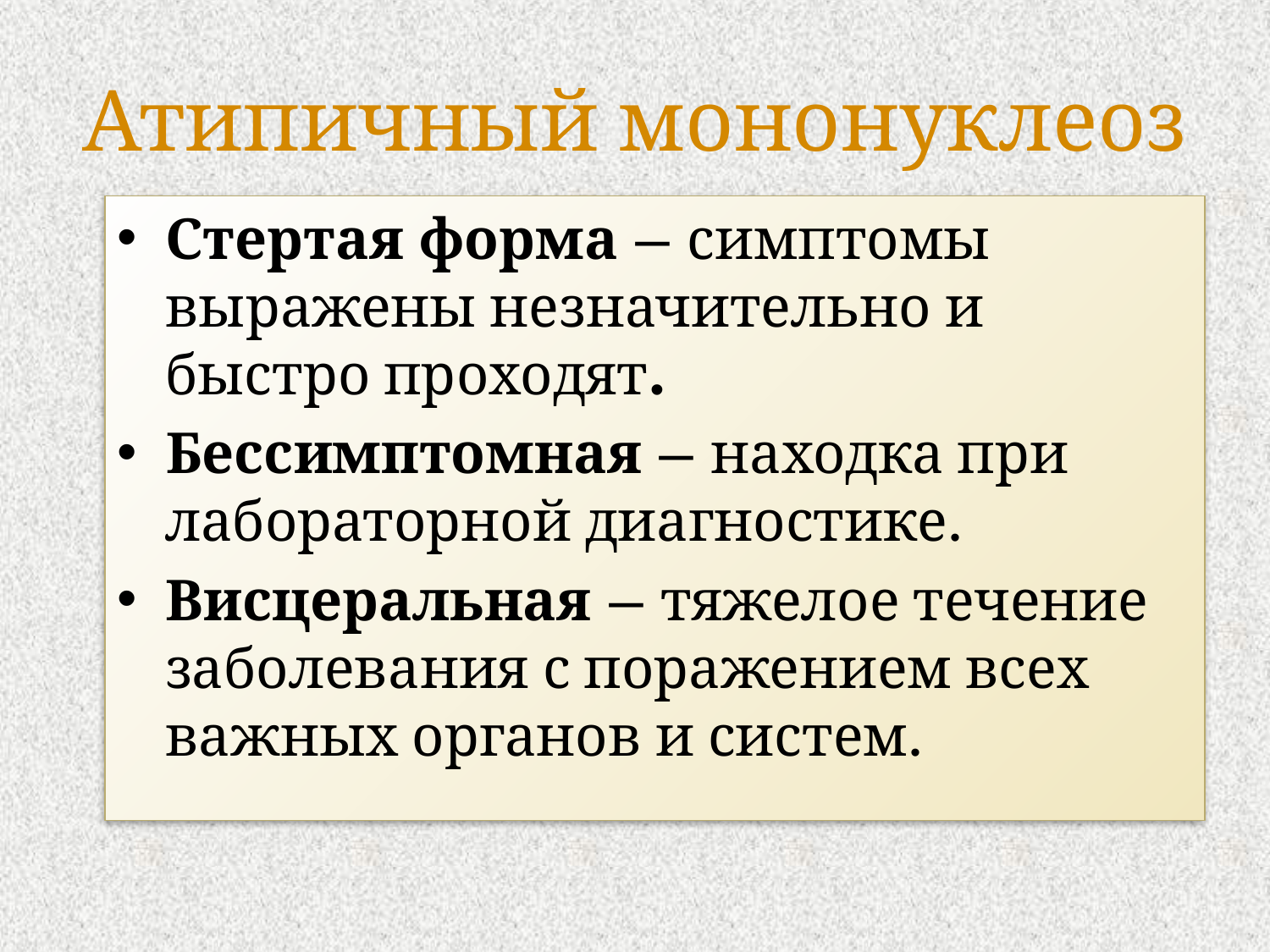

# Атипичный мононуклеоз
Стертая форма – симптомы выражены незначительно и быстро проходят.
Бессимптомная – находка при лабораторной диагностике.
Висцеральная – тяжелое течение заболевания с поражением всех важных органов и систем.